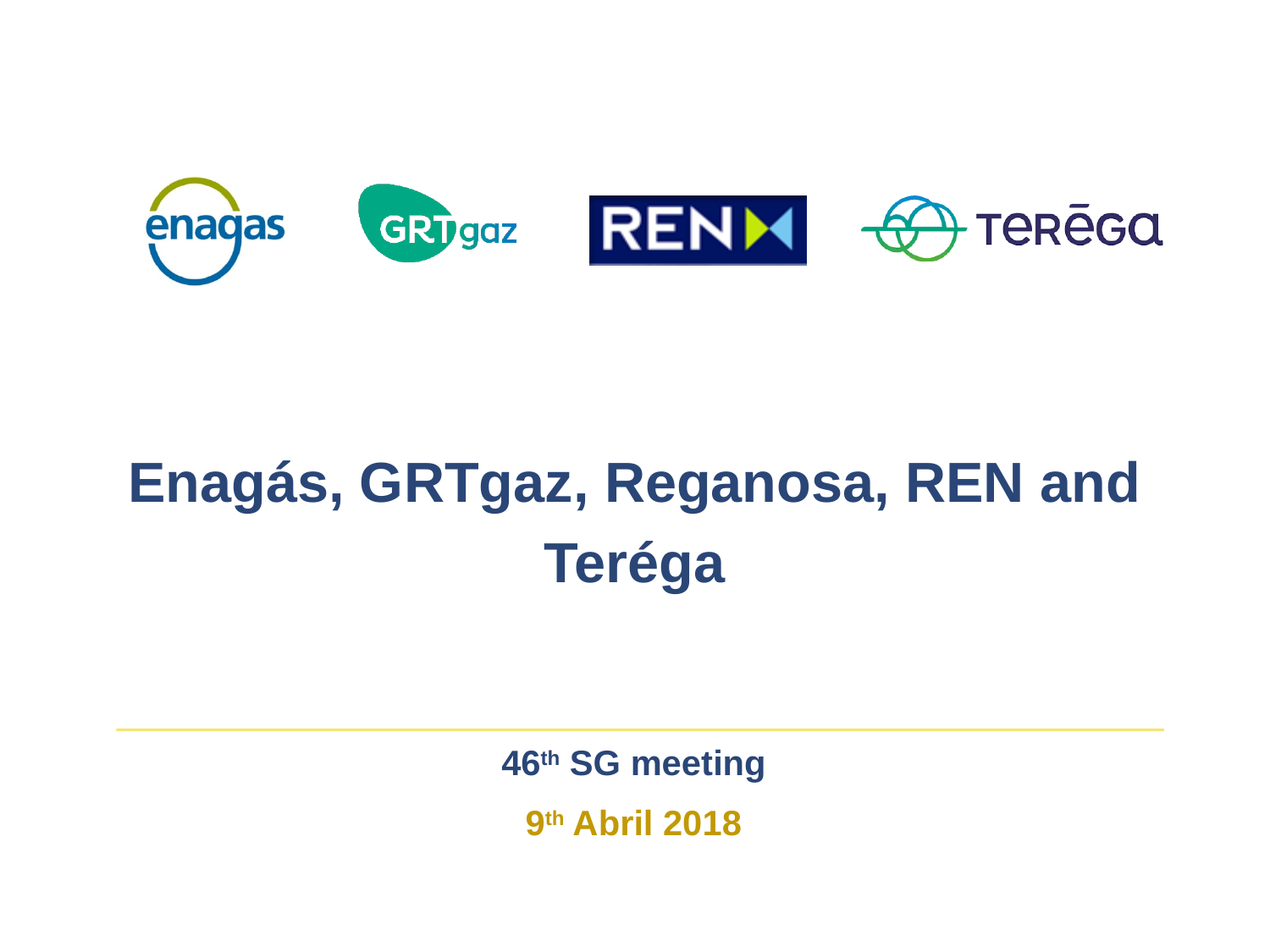

Enagás, GRTgaz, Reganosa, REN and Teréga
#
46th SG meeting
9th Abril 2018